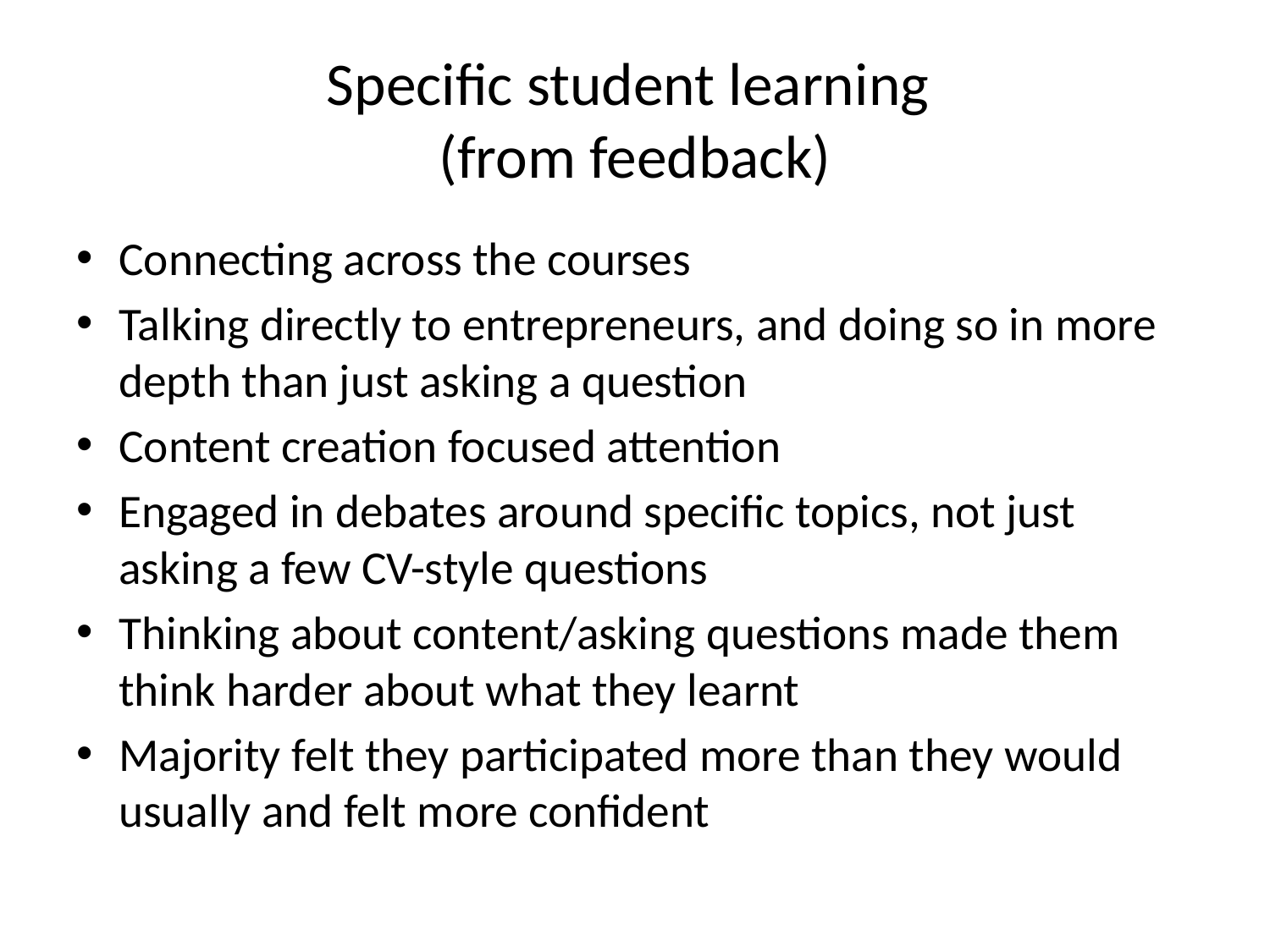

# Specific student learning (from feedback)
Connecting across the courses
Talking directly to entrepreneurs, and doing so in more depth than just asking a question
Content creation focused attention
Engaged in debates around specific topics, not just asking a few CV-style questions
Thinking about content/asking questions made them think harder about what they learnt
Majority felt they participated more than they would usually and felt more confident